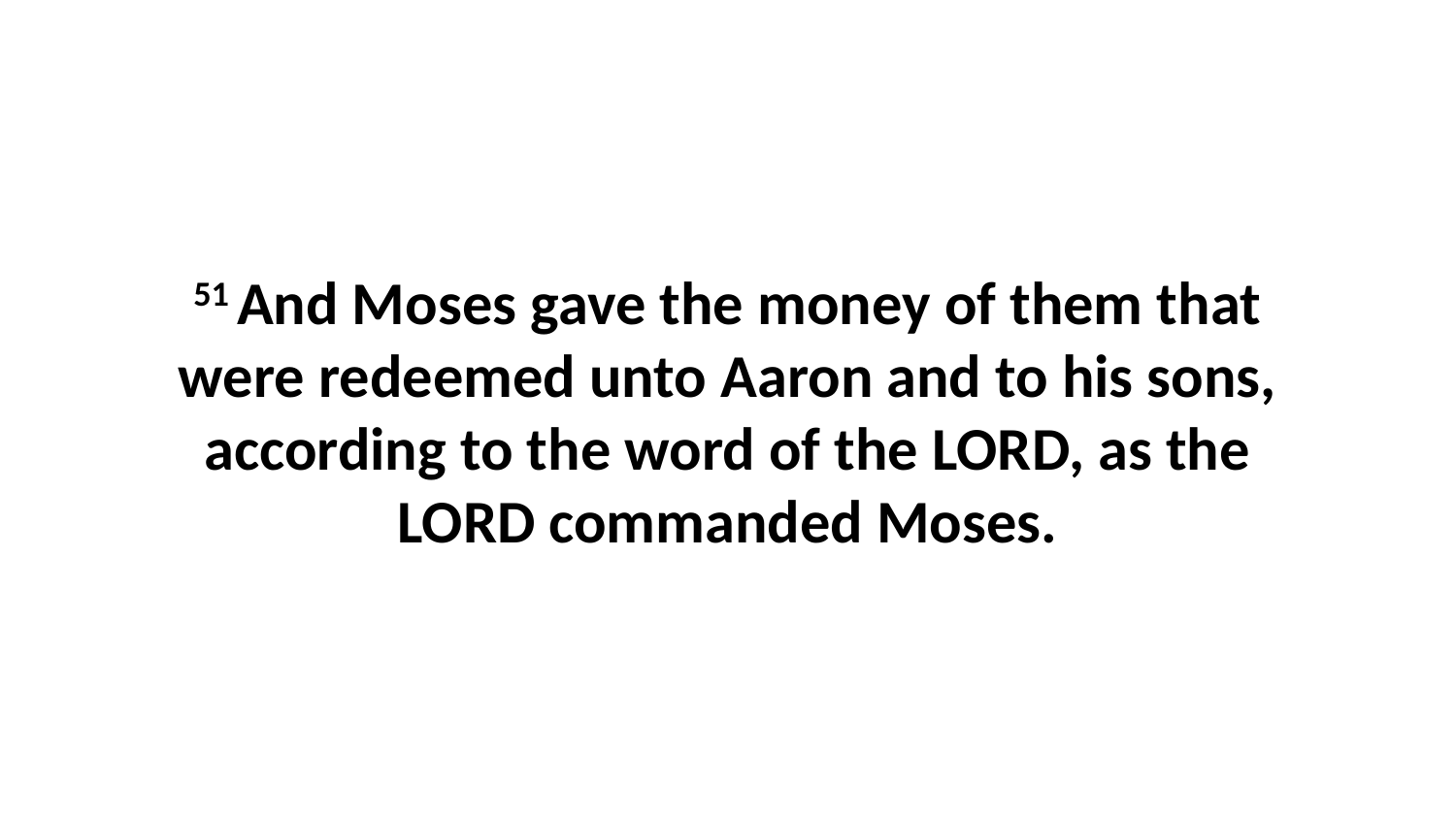

51 And Moses gave the money of them that were redeemed unto Aaron and to his sons, according to the word of the LORD, as the LORD commanded Moses.